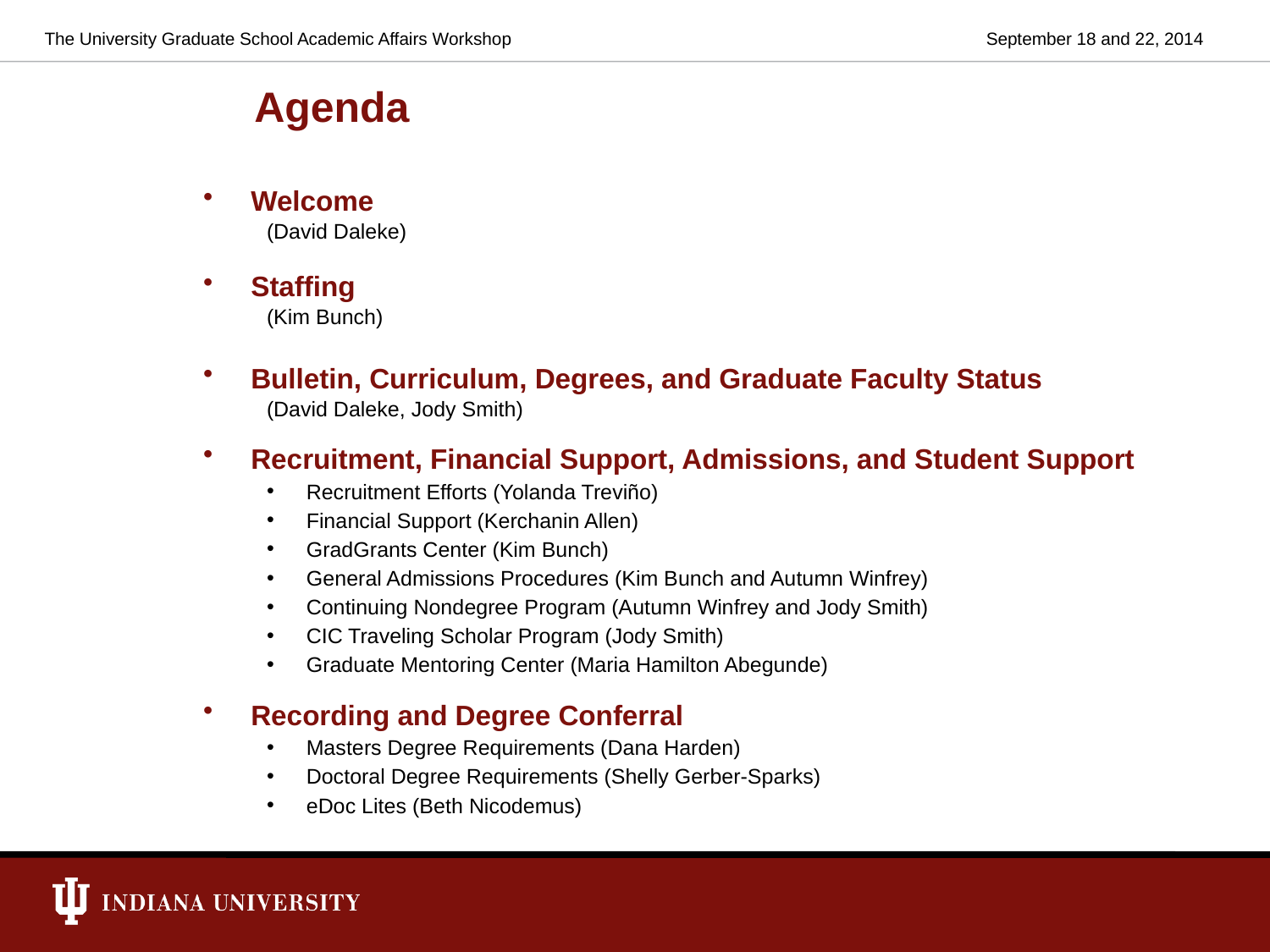

The University Graduate School Academic Affairs Workshop
September 18 and 22, 2014
# Agenda

Welcome
(David Daleke)

Staffing
(Kim Bunch)

Bulletin, Curriculum, Degrees, and Graduate Faculty Status
(David Daleke, Jody Smith)

Recruitment, Financial Support, Admissions, and Student Support
Recruitment Efforts (Yolanda Treviño)
Financial Support (Kerchanin Allen)
GradGrants Center (Kim Bunch)
General Admissions Procedures (Kim Bunch and Autumn Winfrey)
Continuing Nondegree Program (Autumn Winfrey and Jody Smith)
CIC Traveling Scholar Program (Jody Smith)
Graduate Mentoring Center (Maria Hamilton Abegunde)

Recording and Degree Conferral
Masters Degree Requirements (Dana Harden)
Doctoral Degree Requirements (Shelly Gerber-Sparks)
eDoc Lites (Beth Nicodemus)